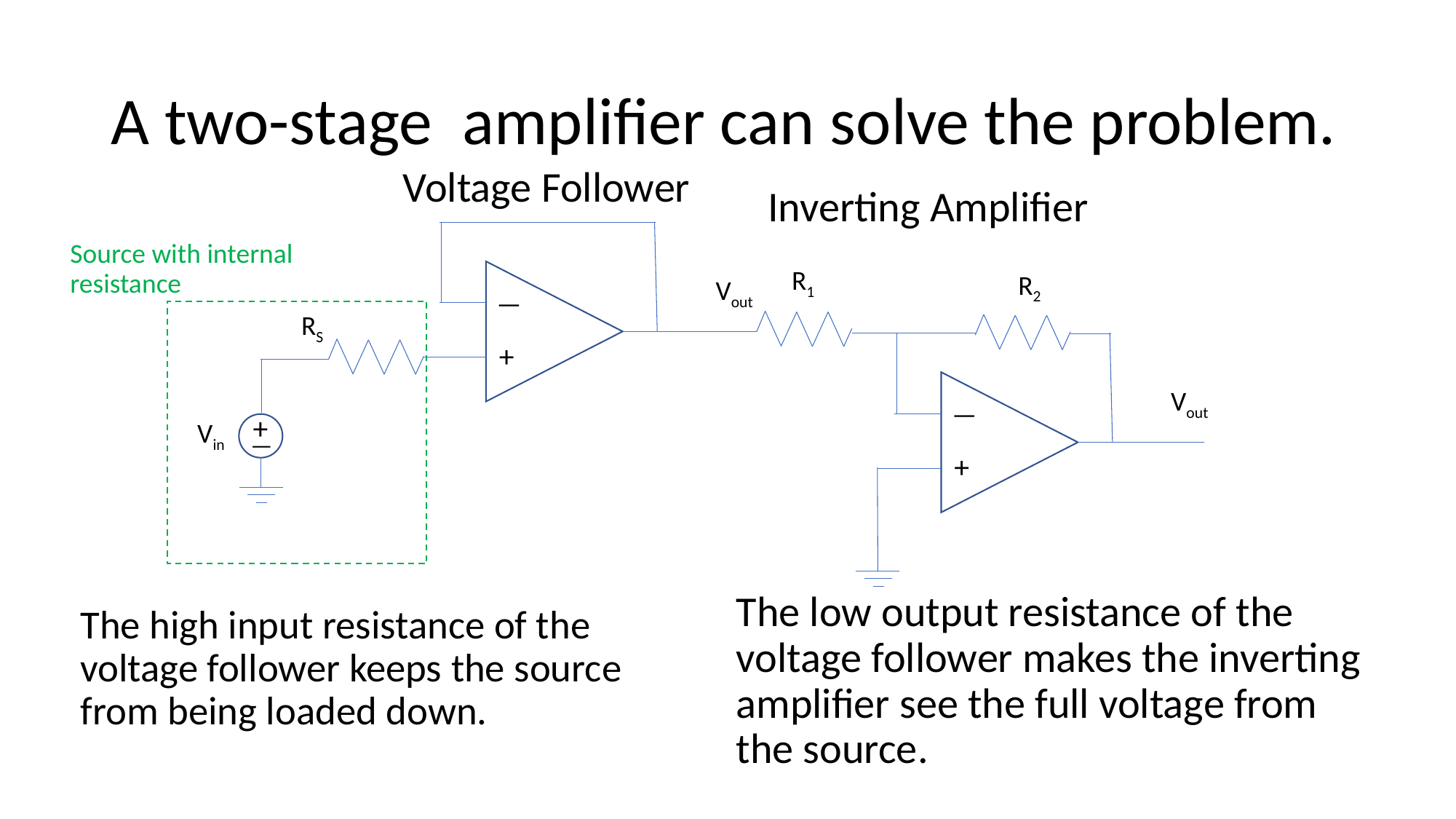

# A two-stage  amplifier can solve the problem.
Voltage Follower
Inverting Amplifier

Vout
—
+
Source with internal resistance

RS
Vin

—
+
R1
R2

Vout
—
+
The low output resistance of the voltage follower makes the inverting amplifier see the full voltage from the source.
The high input resistance of the voltage follower keeps the source from being loaded down.